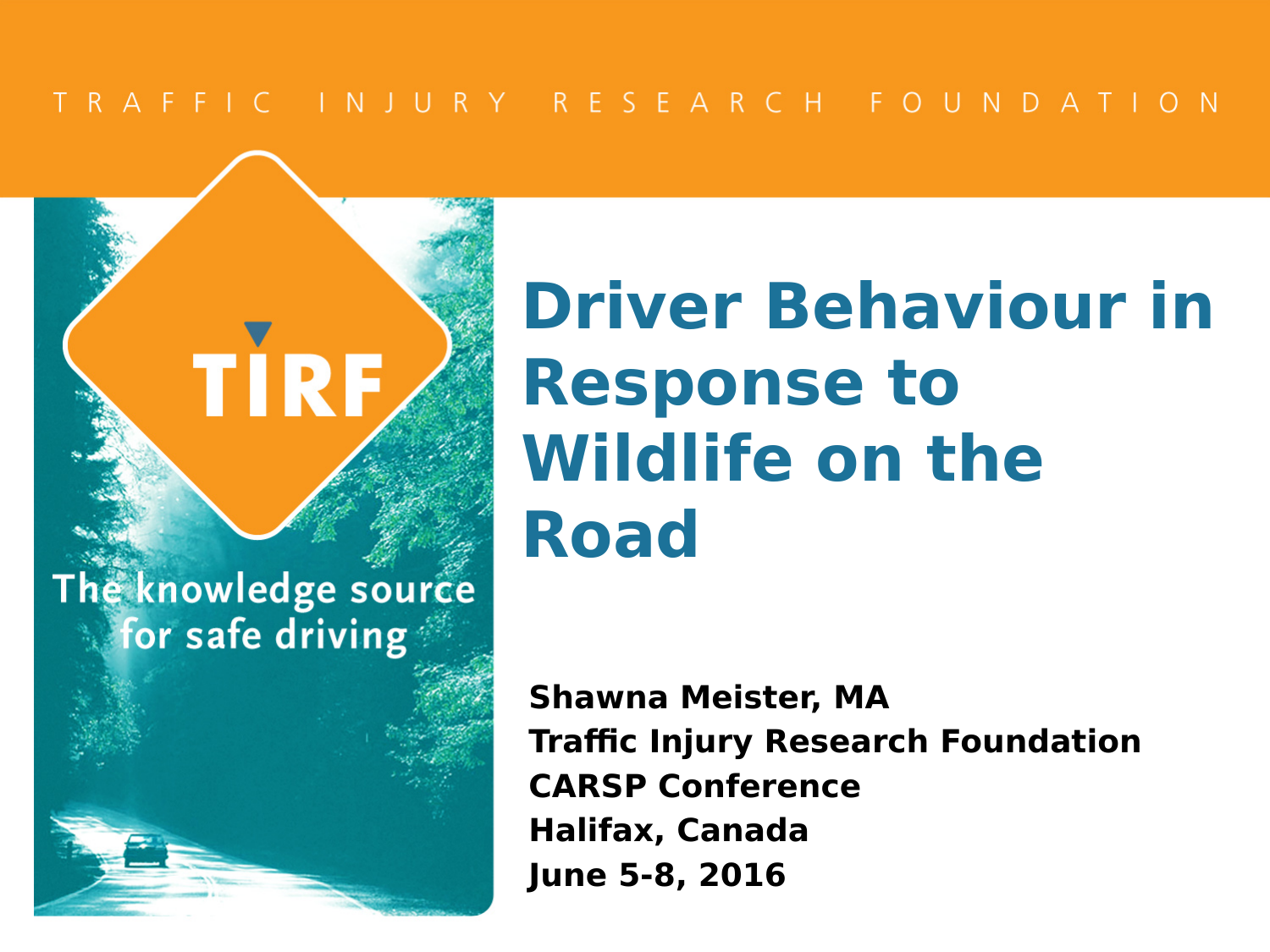

# Driver Behaviour in Response to Wildlife on the Road
Shawna Meister, MA
Traffic Injury Research Foundation
CARSP Conference
Halifax, Canada
June 5-8, 2016